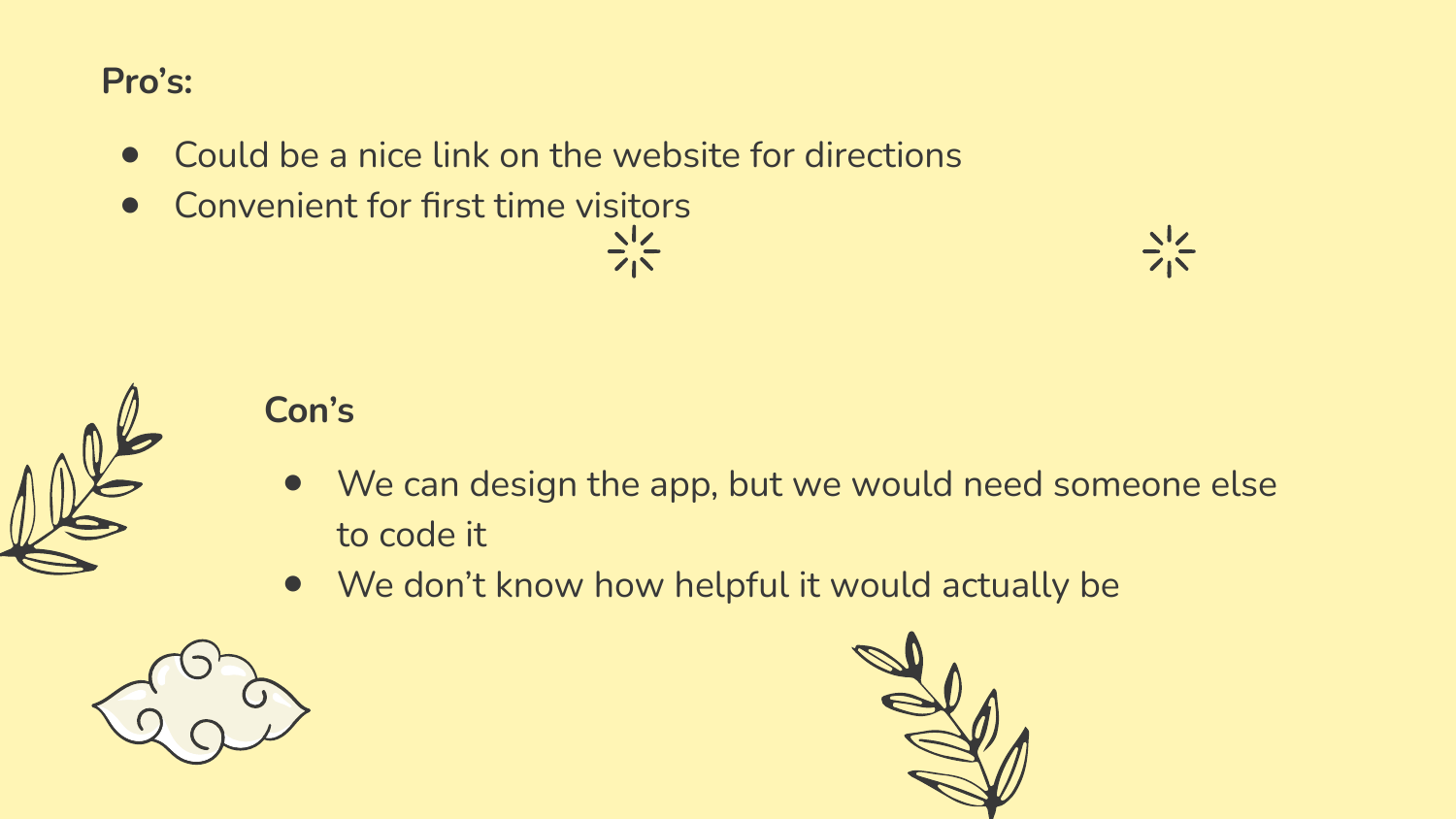

Pro’s:
Could be a nice link on the website for directions
Convenient for first time visitors

Con’s
We can design the app, but we would need someone else to code it
We don’t know how helpful it would actually be